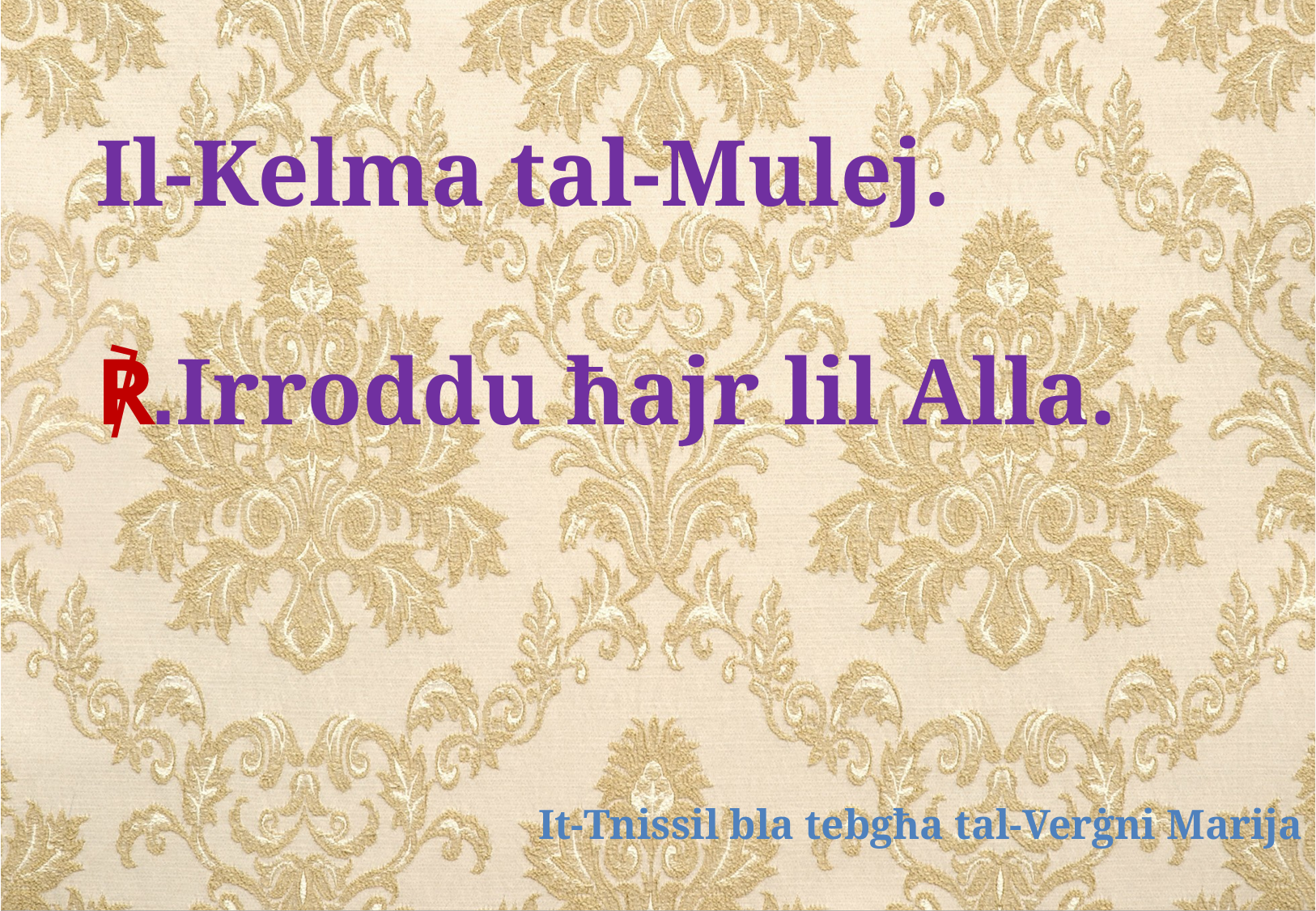

Il-Kelma tal-Mulej.

℟.Irroddu ħajr lil Alla.
It-Tnissil bla tebgħa tal-Verġni Marija